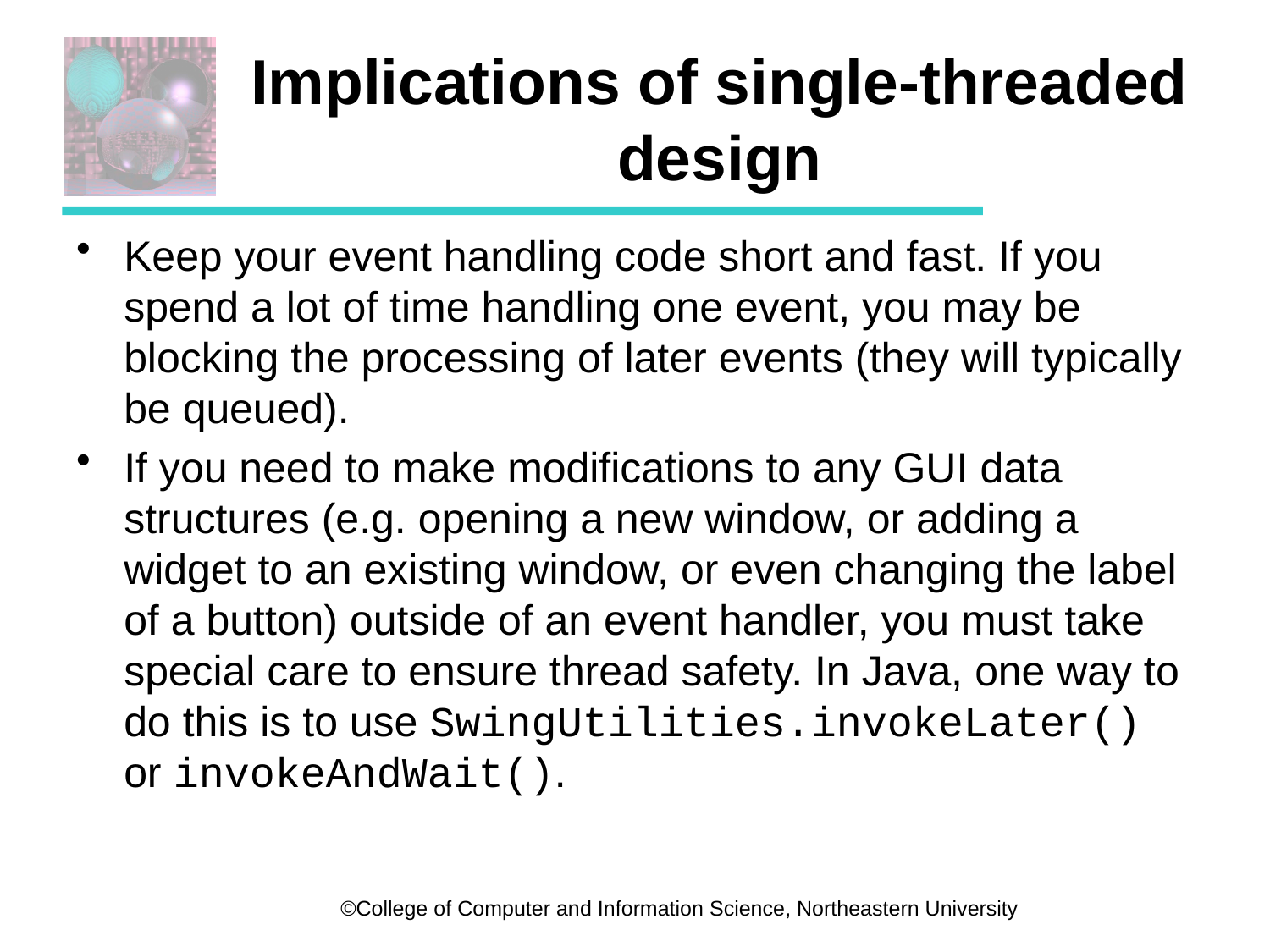

# Implications of single-threaded design
Keep your event handling code short and fast. If you spend a lot of time handling one event, you may be blocking the processing of later events (they will typically be queued).
If you need to make modifications to any GUI data structures (e.g. opening a new window, or adding a widget to an existing window, or even changing the label of a button) outside of an event handler, you must take special care to ensure thread safety. In Java, one way to do this is to use SwingUtilities.invokeLater() or invokeAndWait().